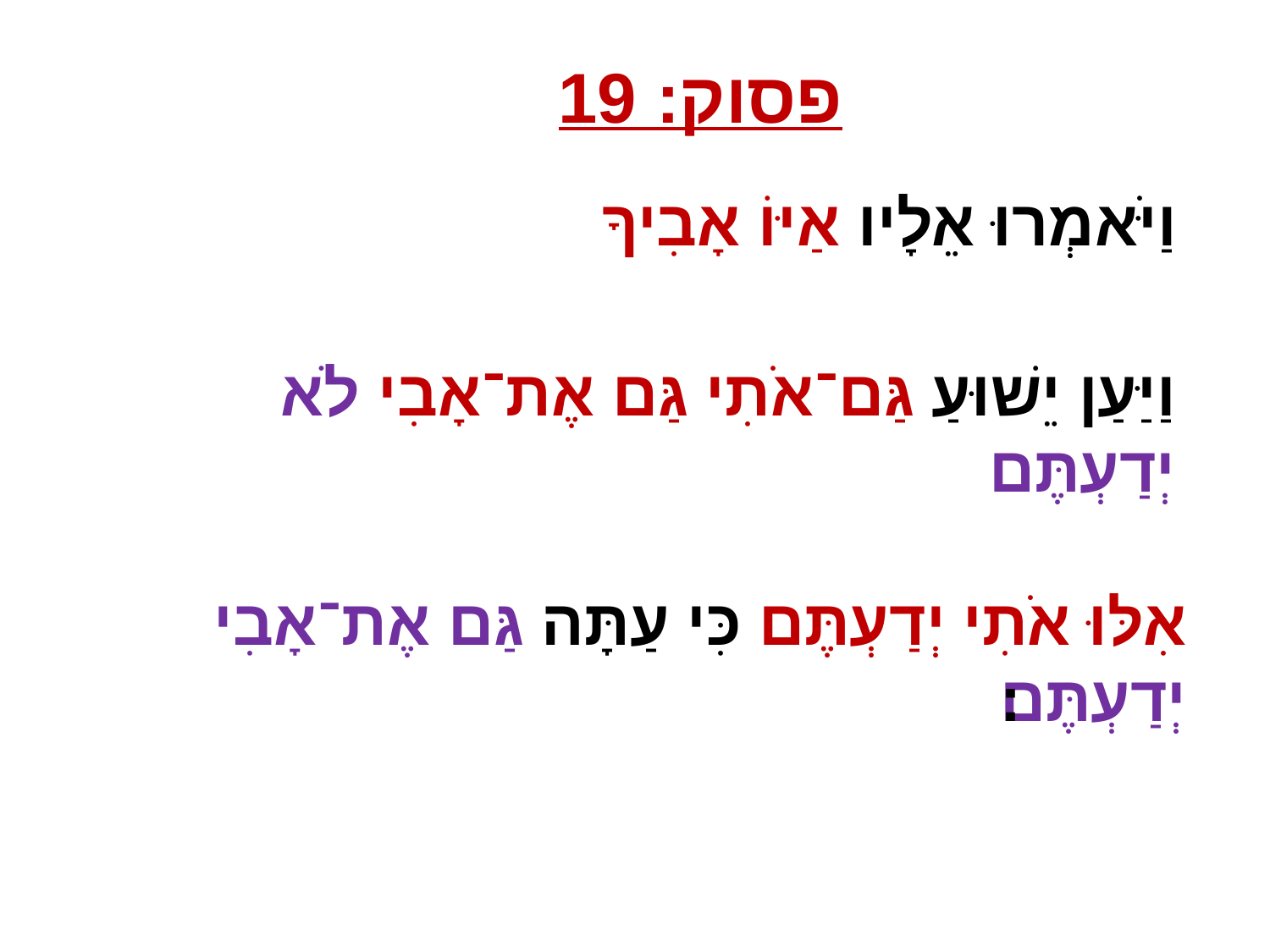

פסוק: 19
וַיֹּאמְרוּ אֵלָיו אַיּוֹ אָבִיךָ
וַיַּעַן יֵשׁוּעַ גַּם־אֹתִי גַּם אֶת־אָבִי לֹא יְדַעְתֶּם
אִלּוּ אֹתִי יְדַעְתֶּם כִּי עַתָּה גַּם אֶת־אָבִי יְדַעְתֶּם׃